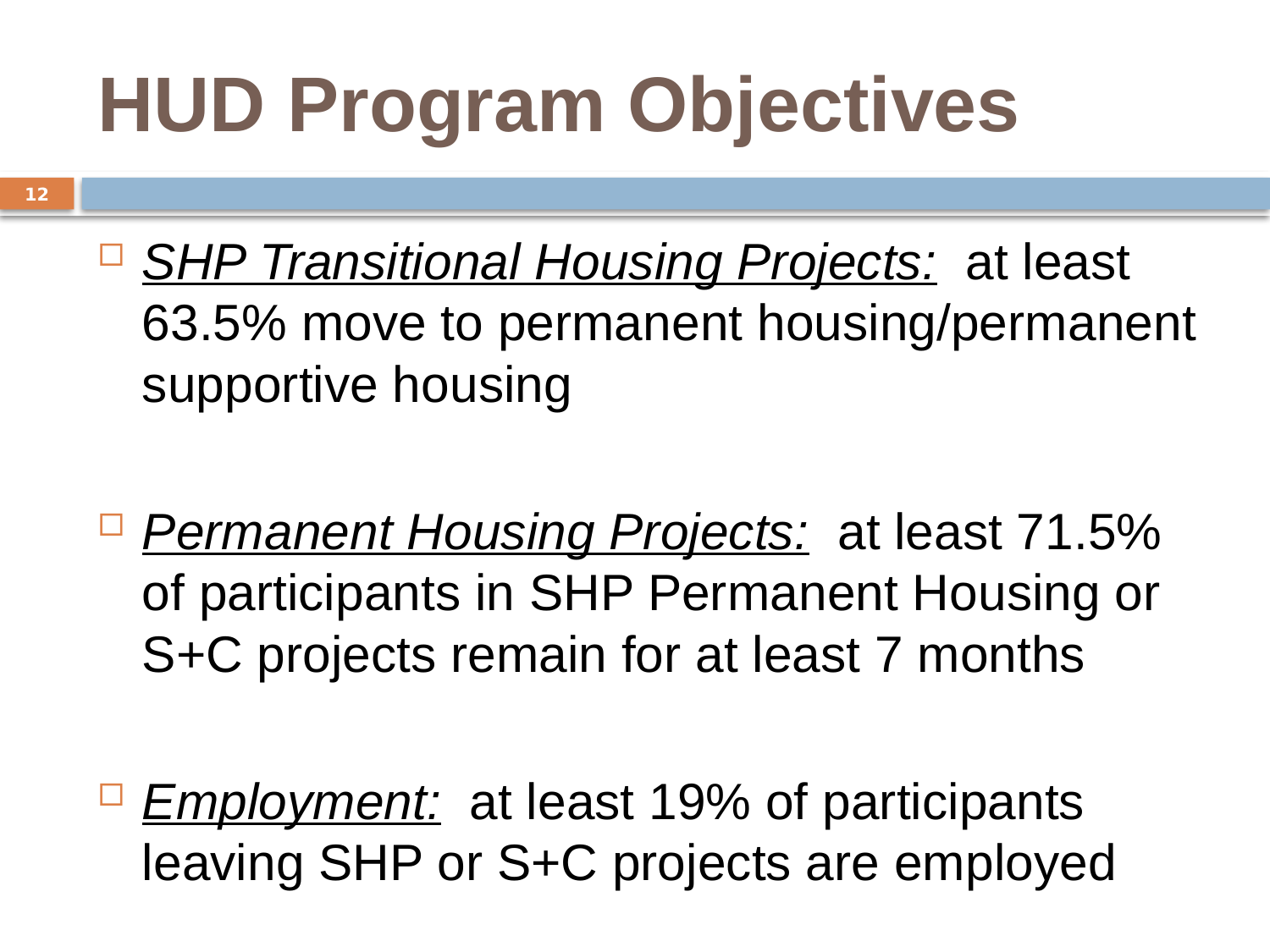

HUD Program Objectives
SHP Transitional Housing Projects:  at least 63.5% move to permanent housing/permanent supportive housing

Permanent Housing Projects:  at least 71.5% of participants in SHP Permanent Housing or S+C projects remain for at least 7 months

Employment:  at least 19% of participants leaving SHP or S+C projects are employed
12